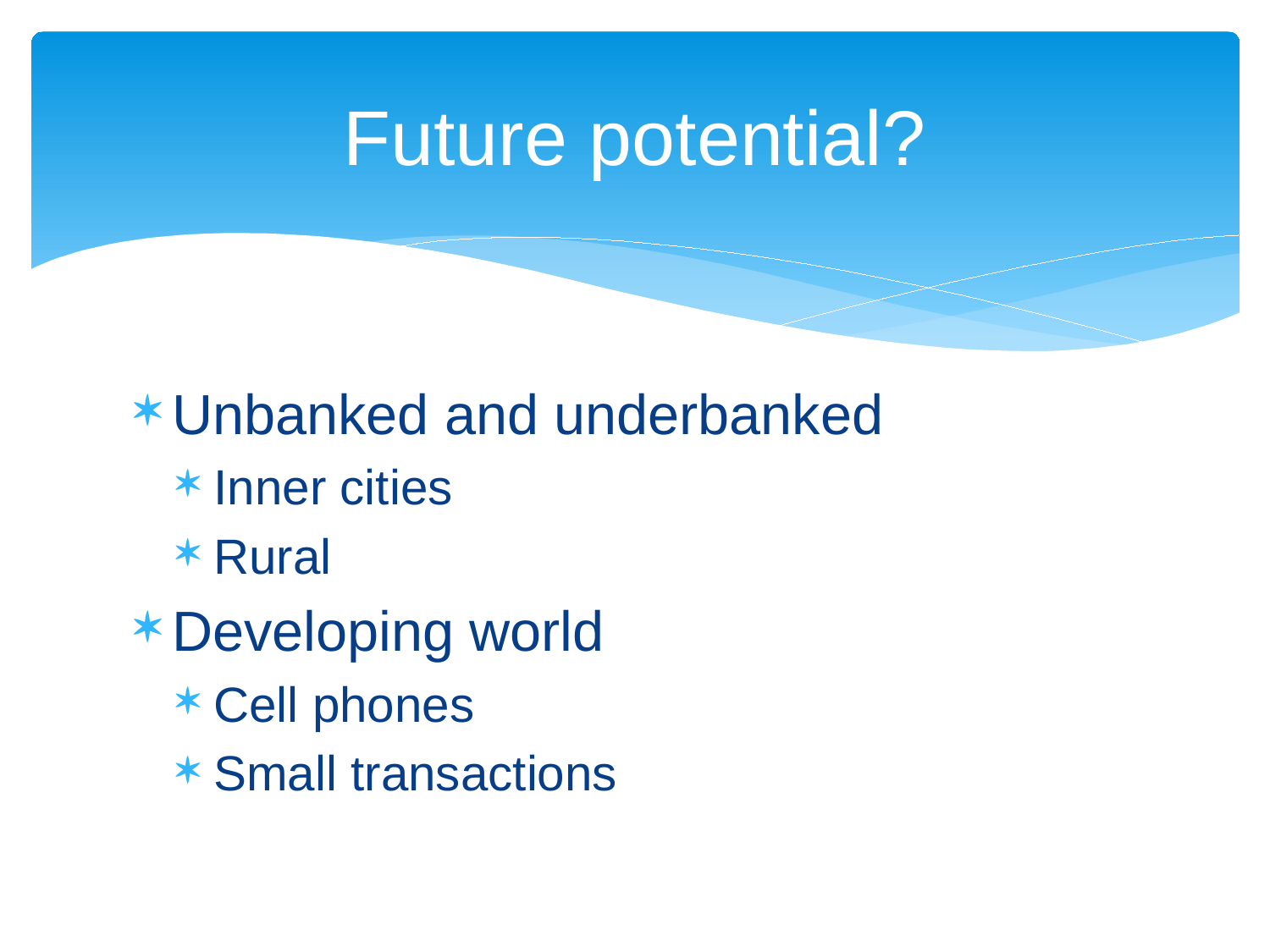

# Future potential?
Unbanked and underbanked
Inner cities
Rural
Developing world
Cell phones
Small transactions